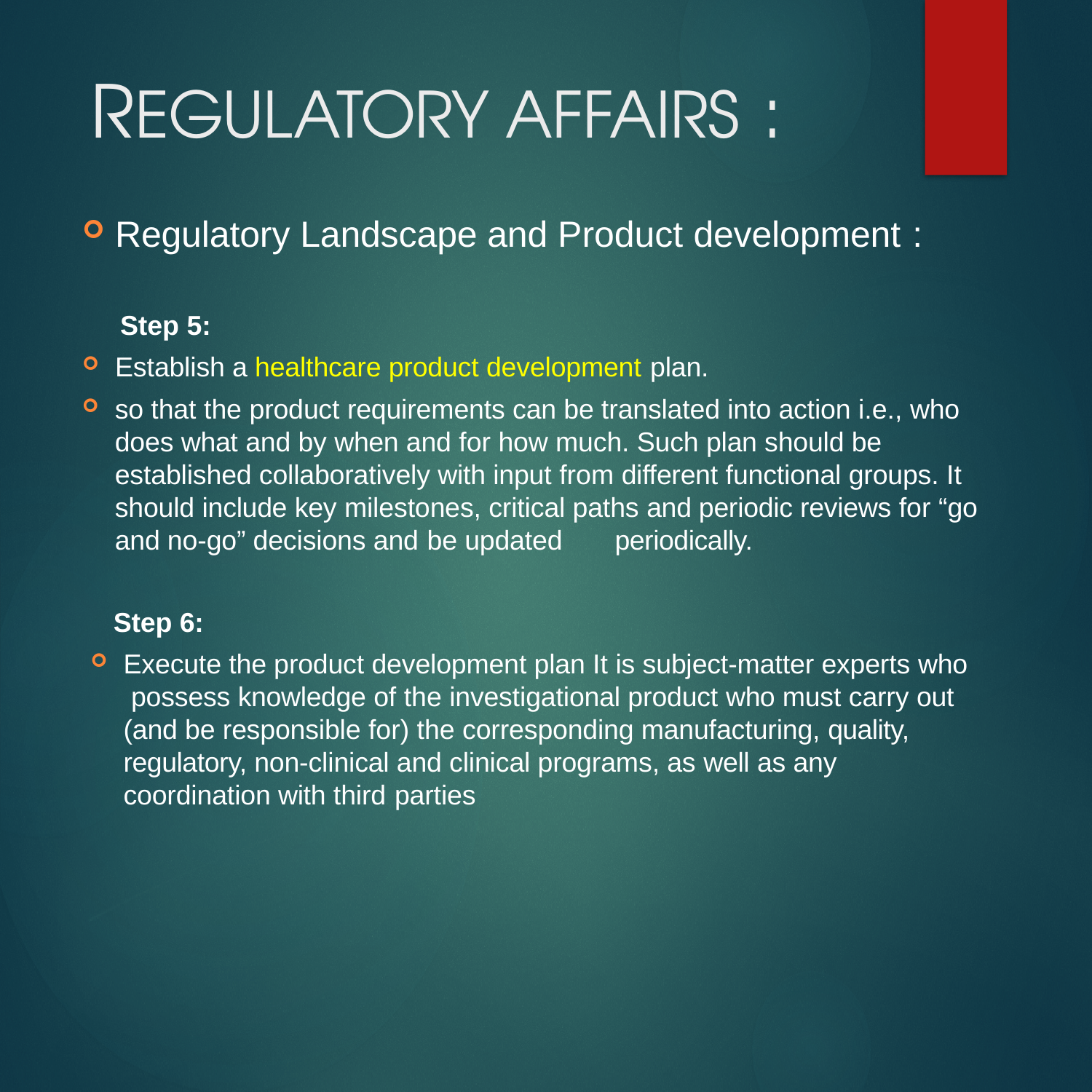

# REGULATORY AFFAIRS :
Regulatory Landscape and Product development :

Step 5:
Establish a healthcare product development plan.
so that the product requirements can be translated into action i.e., who  does what and by when and for how much. Such plan should be  established collaboratively with input from different functional groups. It  should include key milestones, critical paths and periodic reviews for “go  and no-go” decisions and be updated	periodically.
Step 6:
Execute the product development plan It is subject-matter experts who  possess knowledge of the investigational product who must carry out  (and be responsible for) the corresponding manufacturing, quality,  regulatory, non-clinical and clinical programs, as well as any  coordination with third parties